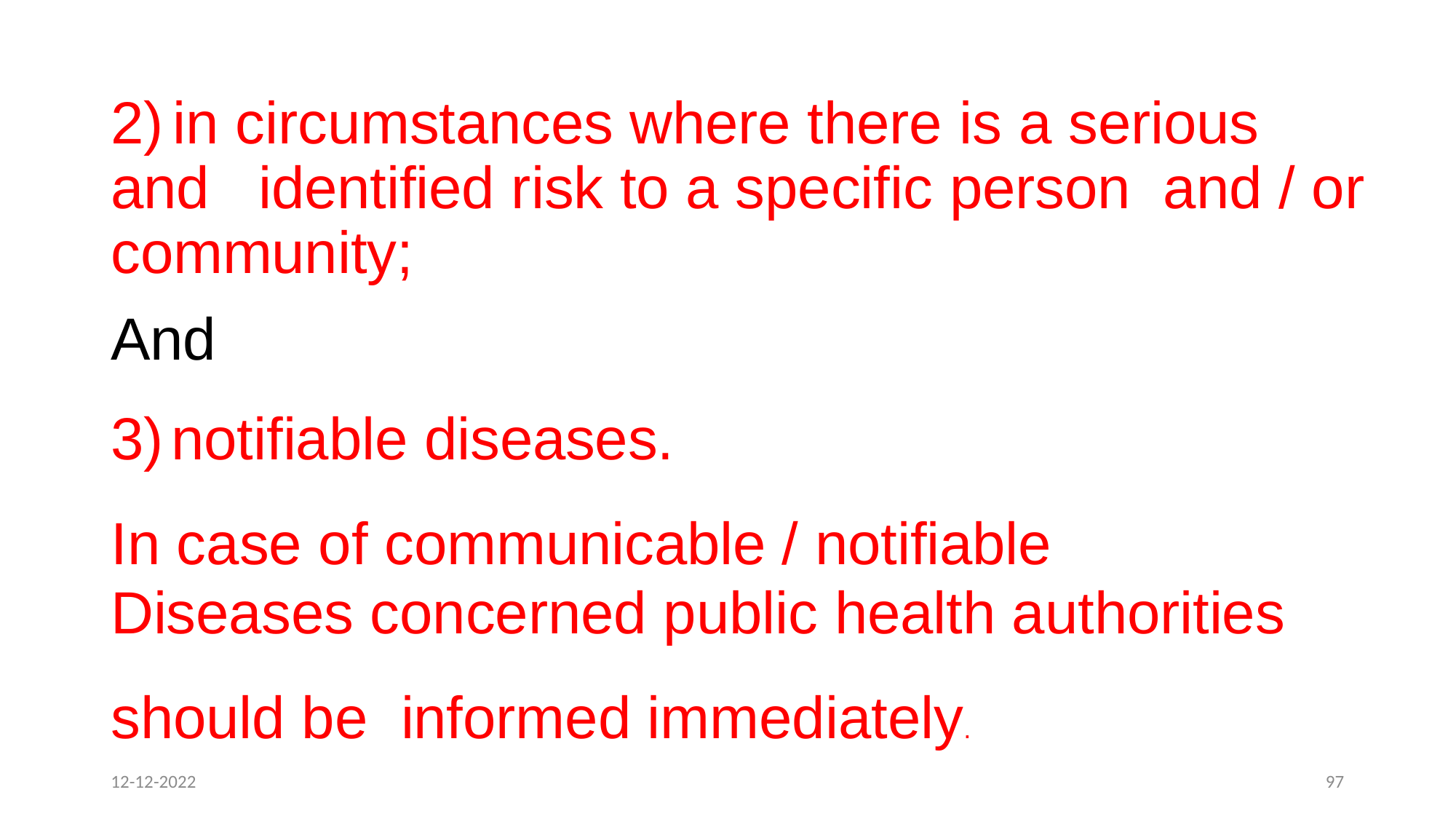

in circumstances where there is a serious

and   identified risk to a specific person  and / or

community;

And

notifiable diseases.

In case of communicable / notifiable

Diseases concerned public health authorities

should be  informed immediately.

12-12-2022
97